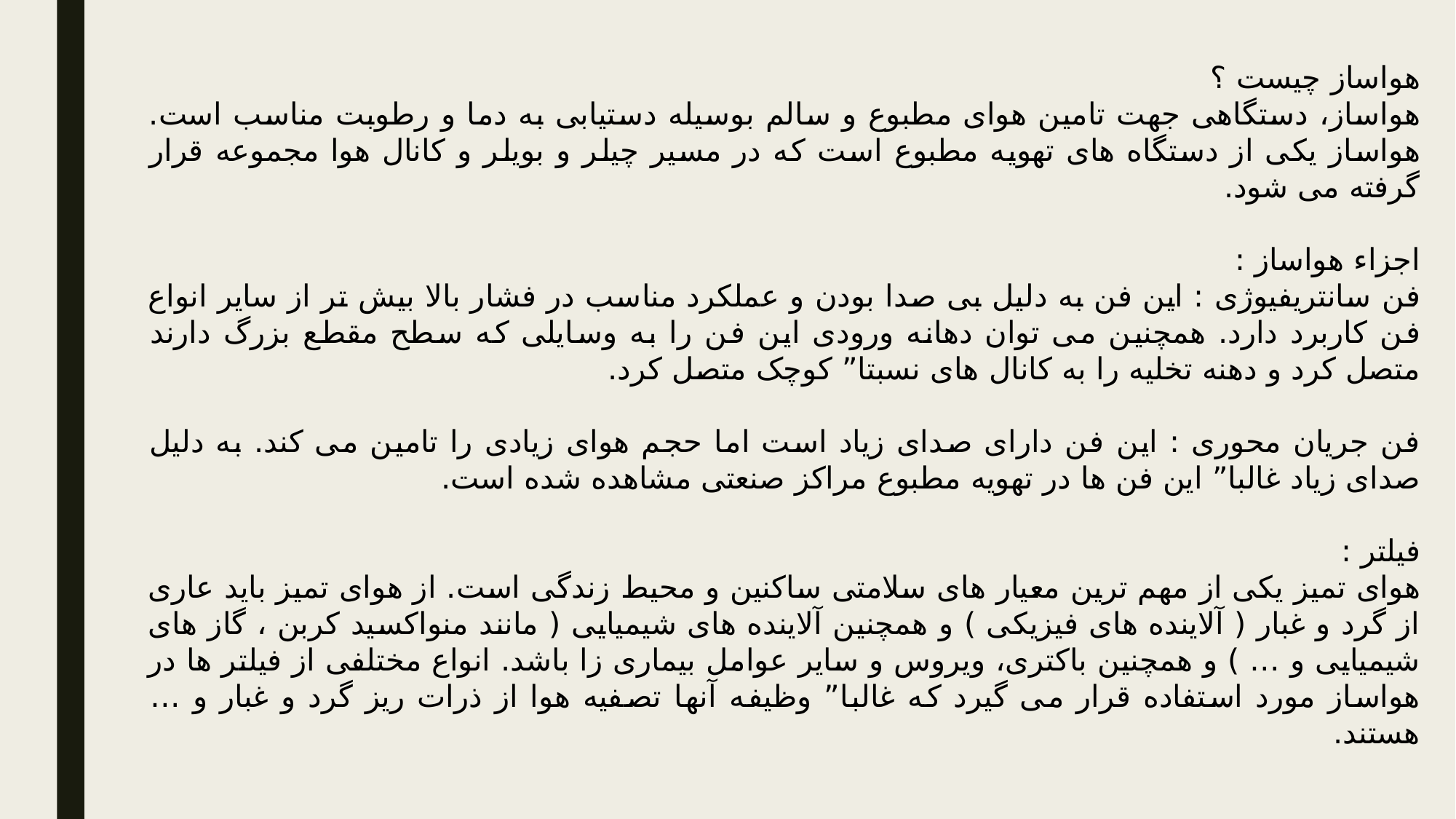

هواساز چیست ؟
هواساز، دستگاهی جهت تامین هوای مطبوع و سالم بوسیله دستیابی به دما و رطوبت مناسب است. هواساز یکی از دستگاه های تهویه مطبوع است که در مسیر چیلر و بویلر و کانال هوا مجموعه قرار گرفته می شود.

اجزاء هواساز :
فن سانتریفیوژی : این فن به دلیل بی صدا بودن و عملکرد مناسب در فشار بالا بیش تر از سایر انواع فن کاربرد دارد. همچنین می توان دهانه ورودی این فن را به وسایلی که سطح مقطع بزرگ دارند متصل کرد و دهنه تخلیه را به کانال های نسبتا” کوچک متصل کرد.

فن جریان محوری : این فن دارای صدای زیاد است اما حجم هوای زیادی را تامین می کند. به دلیل صدای زیاد غالبا” این فن ها در تهویه مطبوع مراکز صنعتی مشاهده شده است.

فیلتر :
هوای تمیز یکی از مهم ترین معیار های سلامتی ساکنین و محیط زندگی است. از هوای تمیز باید عاری از گرد و غبار ( آلاینده های فیزیکی ) و همچنین آلاینده های شیمیایی ( مانند منواکسید کربن ، گاز های شیمیایی و … ) و همچنین باکتری، ویروس و سایر عوامل بیماری زا باشد. انواع مختلفی از فیلتر ها در هواساز مورد استفاده قرار می گیرد که غالبا” وظیفه آنها تصفیه هوا از ذرات ریز گرد و غبار و … هستند.